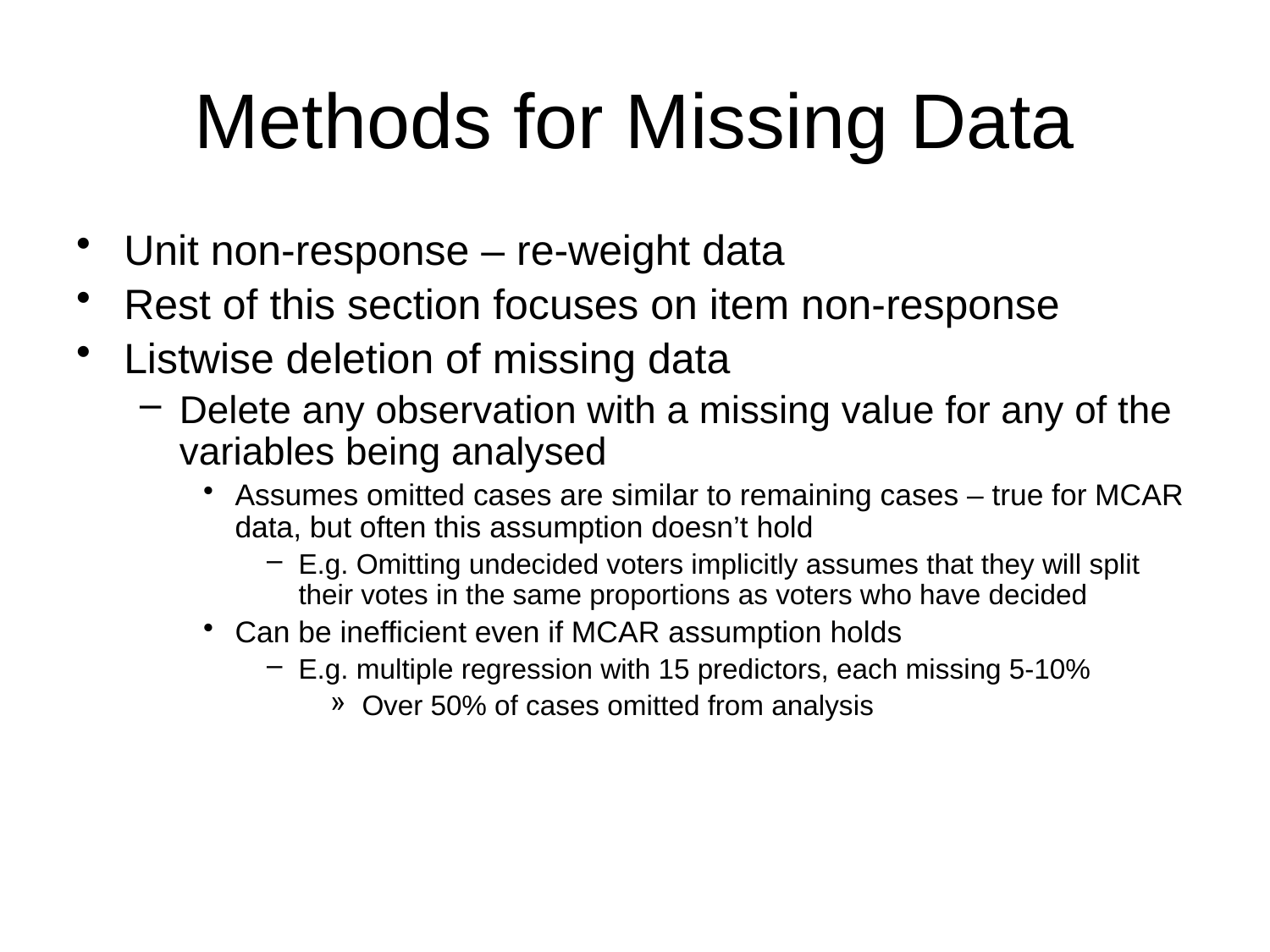

# Methods for Missing Data
Unit non-response – re-weight data
Rest of this section focuses on item non-response
Listwise deletion of missing data
Delete any observation with a missing value for any of the variables being analysed
Assumes omitted cases are similar to remaining cases – true for MCAR data, but often this assumption doesn’t hold
E.g. Omitting undecided voters implicitly assumes that they will split their votes in the same proportions as voters who have decided
Can be inefficient even if MCAR assumption holds
E.g. multiple regression with 15 predictors, each missing 5-10%
Over 50% of cases omitted from analysis